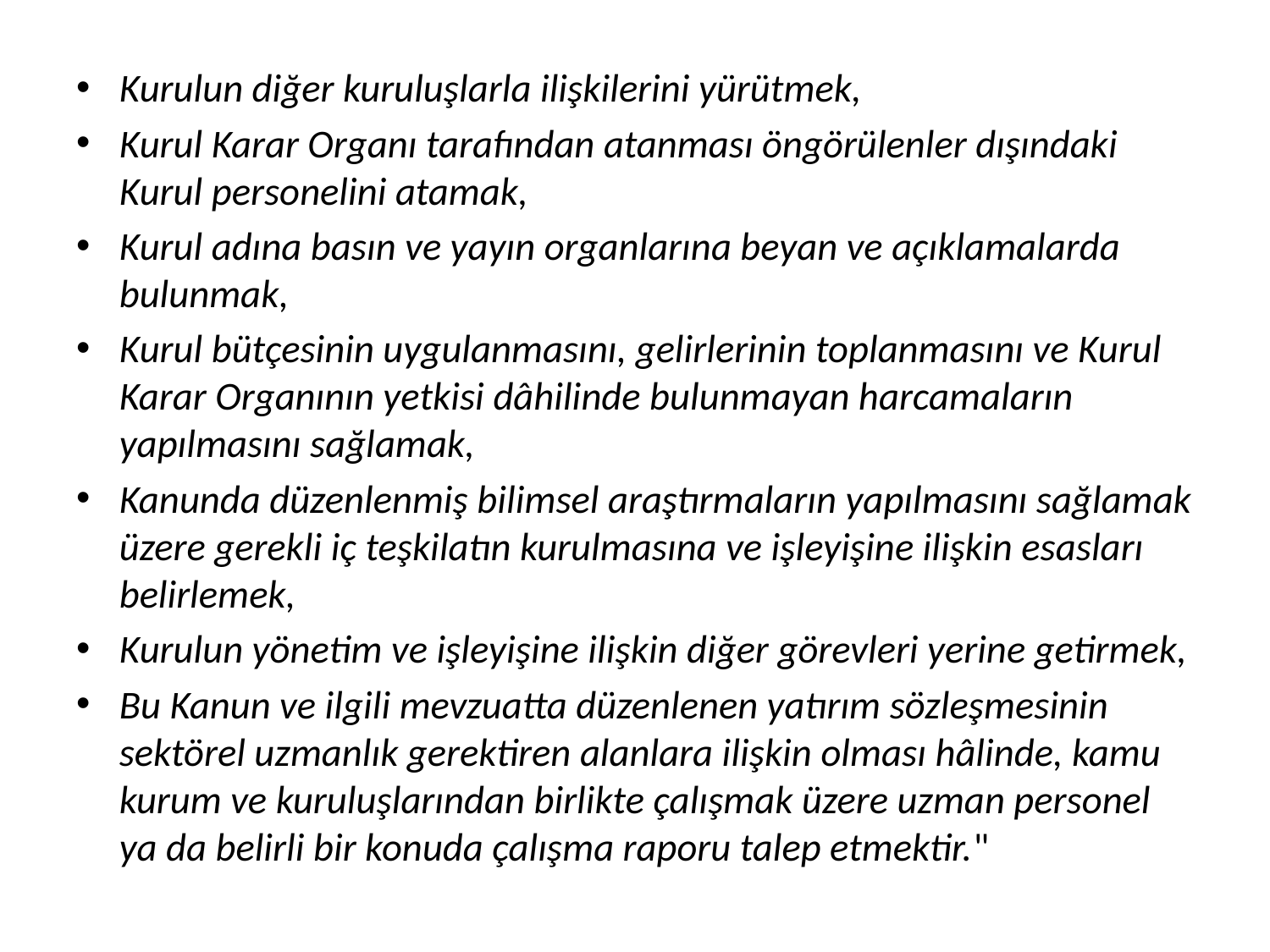

Kurulun diğer kuruluşlarla ilişkilerini yürütmek,
Kurul Karar Organı tarafından atanması öngörülenler dışındaki Kurul personelini atamak,
Kurul adına basın ve yayın organlarına beyan ve açıklamalarda bulunmak,
Kurul bütçesinin uygulanmasını, gelirlerinin toplanmasını ve Kurul Karar Organının yetkisi dâhilinde bulunmayan harcamaların yapılmasını sağlamak,
Kanunda düzenlenmiş bilimsel araştırmaların yapılmasını sağlamak üzere gerekli iç teşkilatın kurulmasına ve işleyişine ilişkin esasları belirlemek,
Kurulun yönetim ve işleyişine ilişkin diğer görevleri yerine getirmek,
Bu Kanun ve ilgili mevzuatta düzenlenen yatırım sözleşmesinin sektörel uzmanlık gerektiren alanlara ilişkin olması hâlinde, kamu kurum ve kuruluşlarından birlikte çalışmak üzere uzman personel ya da belirli bir konuda çalışma raporu talep etmektir."